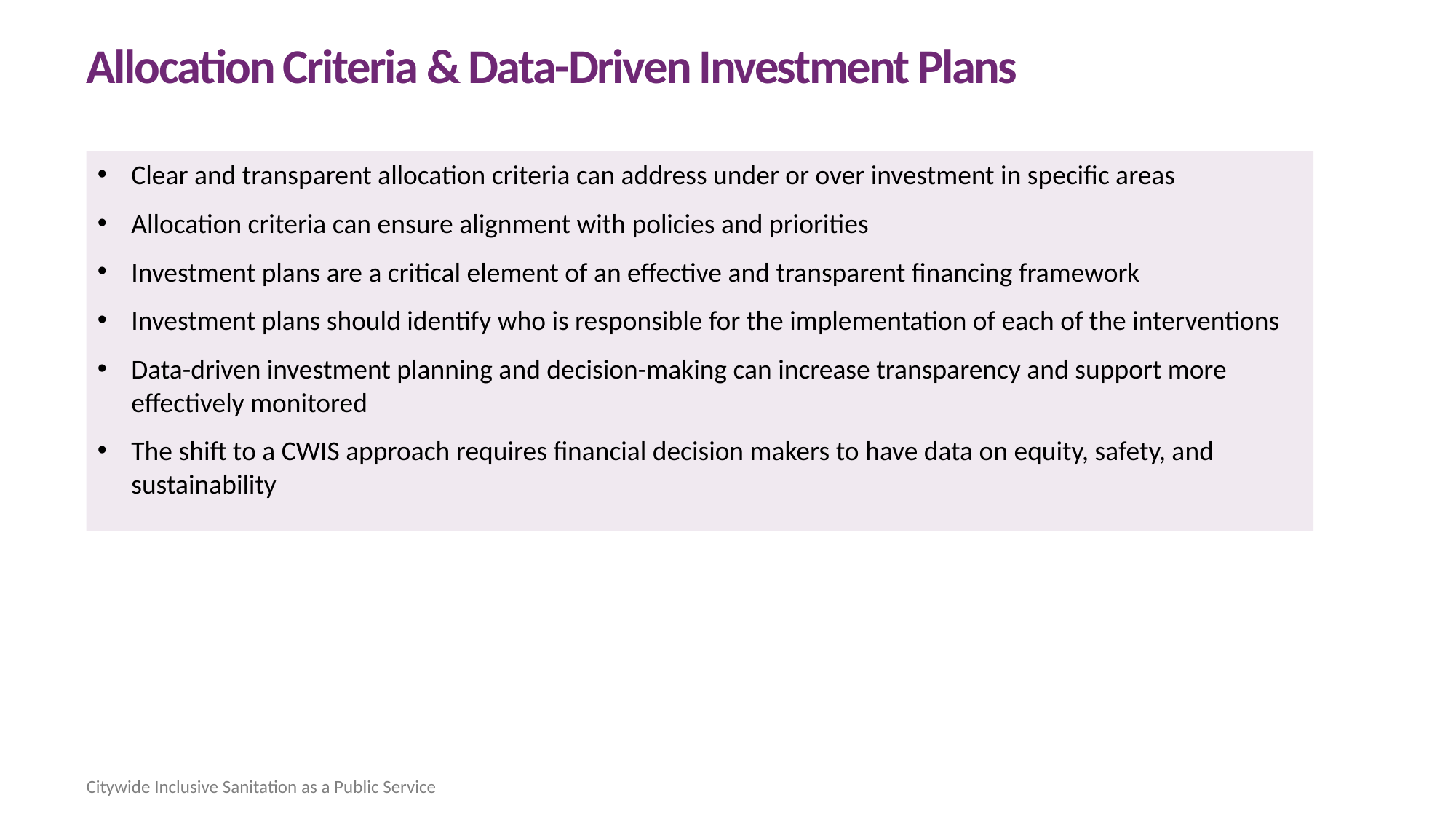

Allocation Criteria & Data-Driven Investment Plans
Clear and transparent allocation criteria can address under or over investment in specific areas
Allocation criteria can ensure alignment with policies and priorities
Investment plans are a critical element of an effective and transparent financing framework
Investment plans should identify who is responsible for the implementation of each of the interventions
Data-driven investment planning and decision-making can increase transparency and support more effectively monitored
The shift to a CWIS approach requires financial decision makers to have data on equity, safety, and sustainability